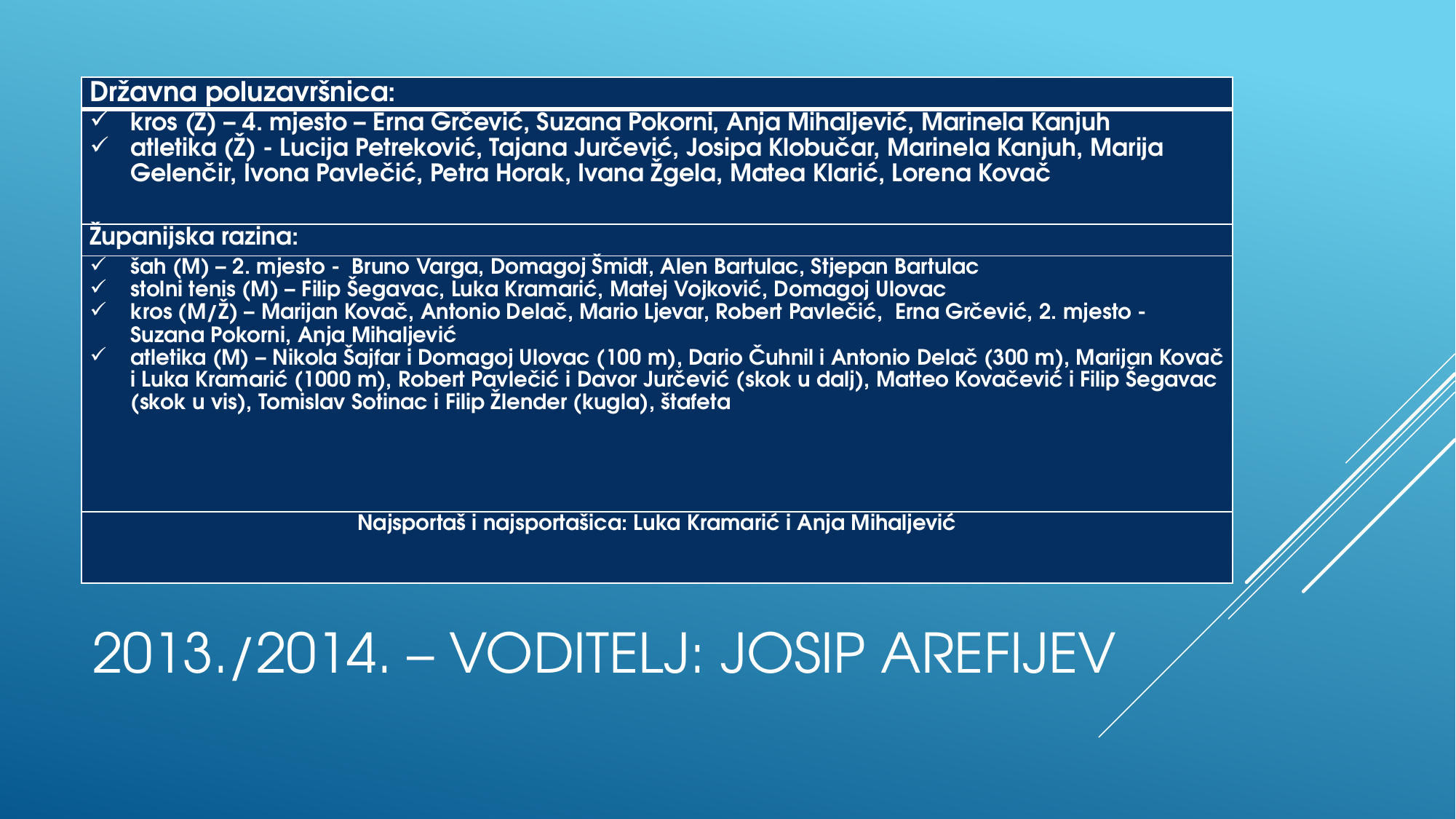

| Državna poluzavršnica: |
| --- |
| kros (Ž) – 4. mjesto – Erna Grčević, Suzana Pokorni, Anja Mihaljević, Marinela Kanjuh atletika (Ž) - Lucija Petreković, Tajana Jurčević, Josipa Klobučar, Marinela Kanjuh, Marija Gelenčir, Ivona Pavlečić, Petra Horak, Ivana Žgela, Matea Klarić, Lorena Kovač |
| Županijska razina: |
| šah (M) – 2. mjesto - Bruno Varga, Domagoj Šmidt, Alen Bartulac, Stjepan Bartulac stolni tenis (M) – Filip Šegavac, Luka Kramarić, Matej Vojković, Domagoj Ulovac kros (M/Ž) – Marijan Kovač, Antonio Delač, Mario Ljevar, Robert Pavlečić, Erna Grčević, 2. mjesto - Suzana Pokorni, Anja Mihaljević atletika (M) – Nikola Šajfar i Domagoj Ulovac (100 m), Dario Čuhnil i Antonio Delač (300 m), Marijan Kovač i Luka Kramarić (1000 m), Robert Pavlečić i Davor Jurčević (skok u dalj), Matteo Kovačević i Filip Šegavac (skok u vis), Tomislav Sotinac i Filip Žlender (kugla), štafeta |
| Najsportaš i najsportašica: Luka Kramarić i Anja Mihaljević |
# 2013./2014. – voditelj: Josip AREFIJEV